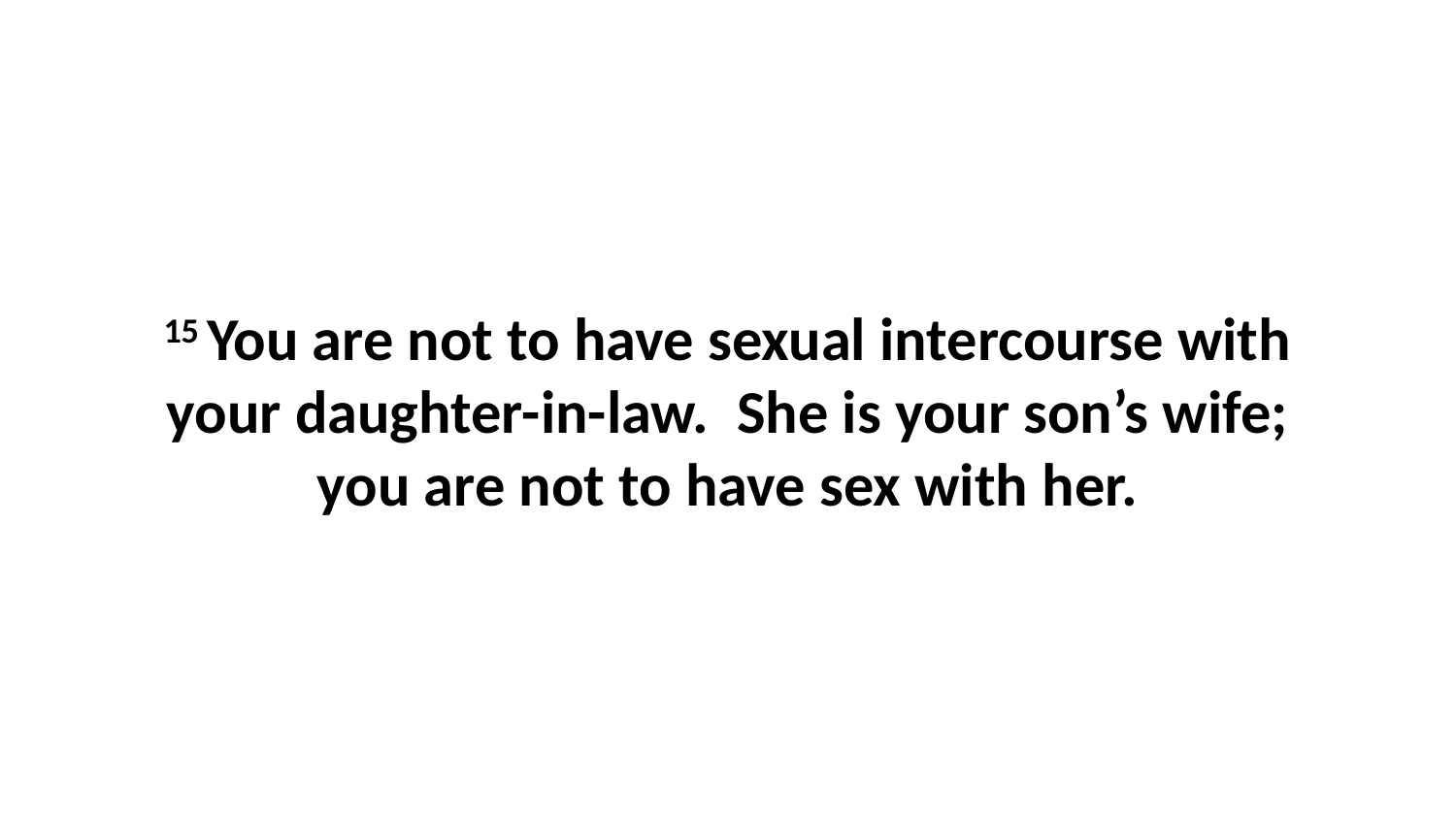

15 You are not to have sexual intercourse with your daughter-in-law.  She is your son’s wife; you are not to have sex with her.